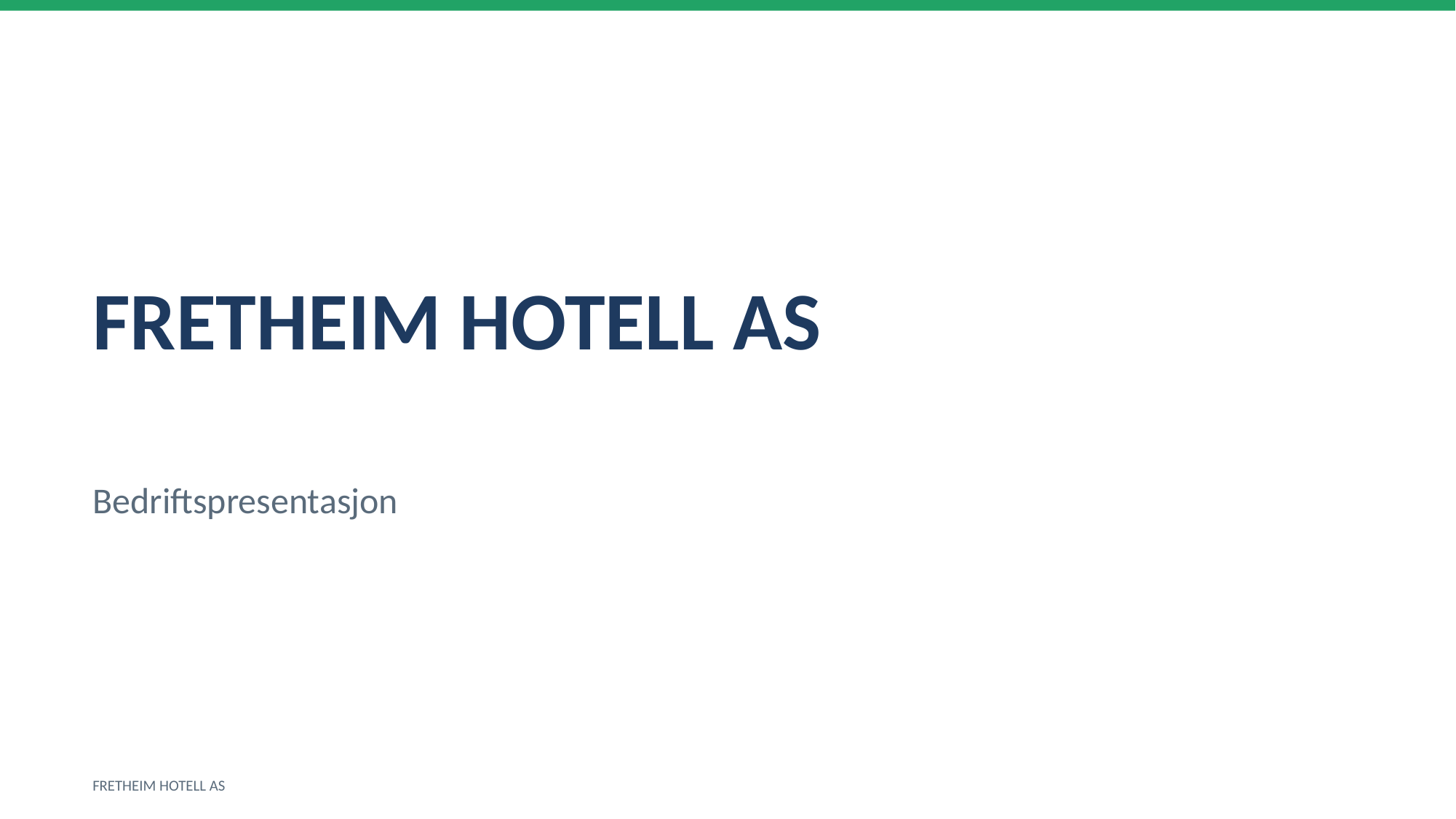

FRETHEIM HOTELL AS
Bedriftspresentasjon
FRETHEIM HOTELL AS